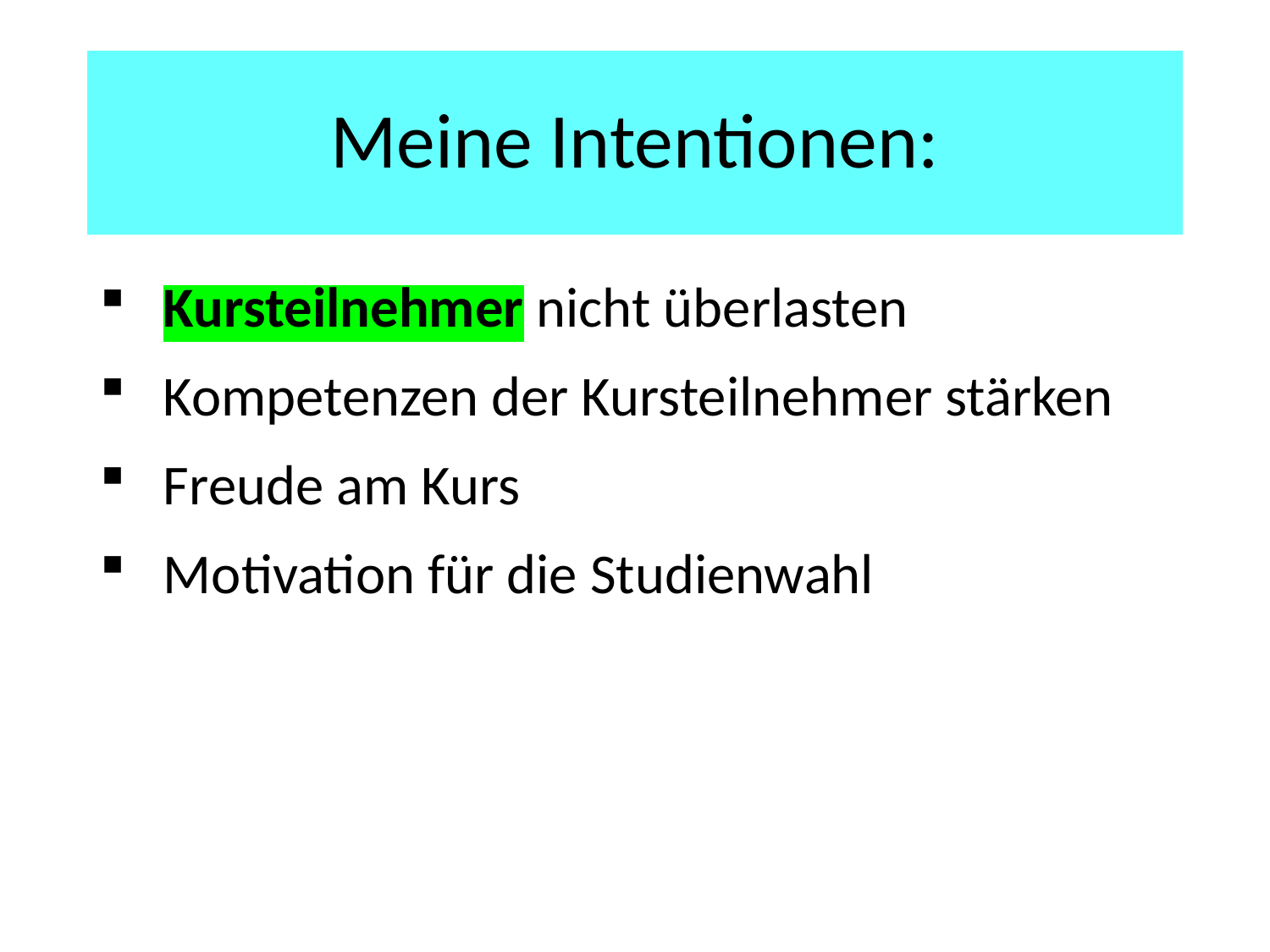

# Meine Intentionen:
Kursteilnehmer nicht überlasten
Kompetenzen der Kursteilnehmer stärken
Freude am Kurs
Motivation für die Studienwahl